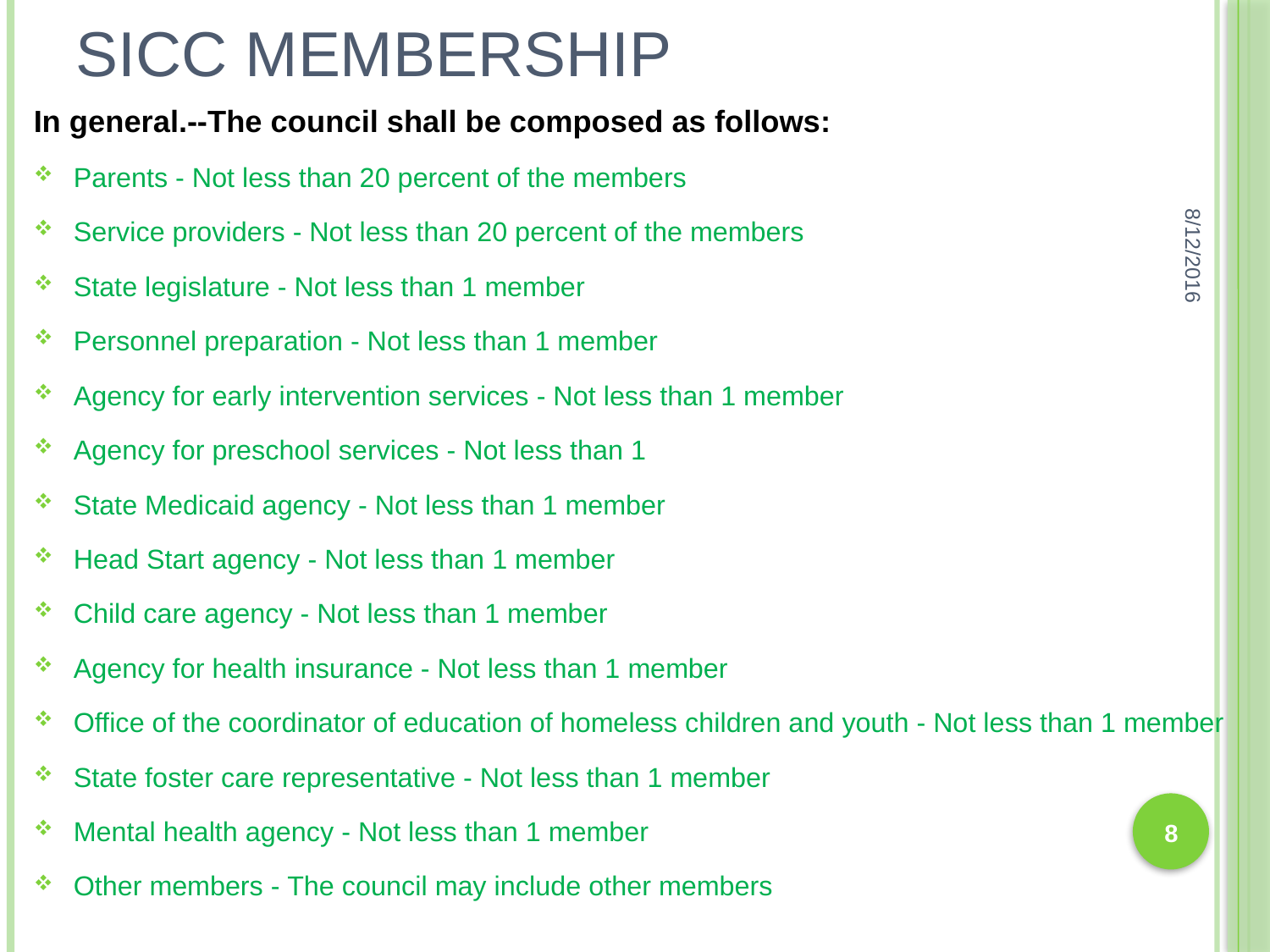

# SICC Membership
In general.--The council shall be composed as follows:
Parents - Not less than 20 percent of the members
Service providers - Not less than 20 percent of the members
State legislature - Not less than 1 member
Personnel preparation - Not less than 1 member
Agency for early intervention services - Not less than 1 member
Agency for preschool services - Not less than 1
State Medicaid agency - Not less than 1 member
Head Start agency - Not less than 1 member
Child care agency - Not less than 1 member
Agency for health insurance - Not less than 1 member
Office of the coordinator of education of homeless children and youth - Not less than 1 member
State foster care representative - Not less than 1 member
Mental health agency - Not less than 1 member
Other members - The council may include other members

8/12/2016
8